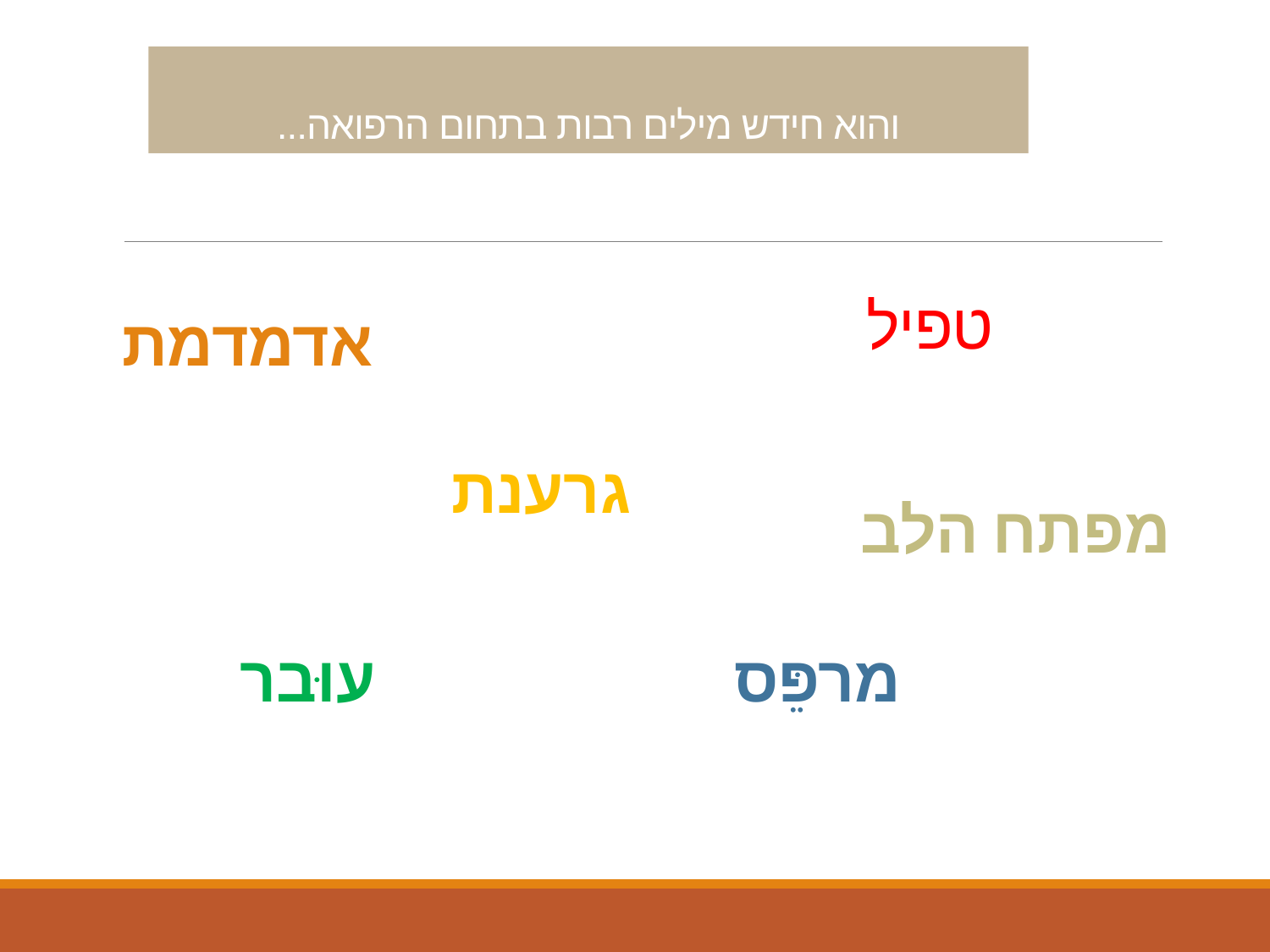

# והוא חידש מילים רבות בתחום הרפואה...
טפיל
אדמדמת

גרענת
מפתח הלב
עוּבר
מרפֵּס